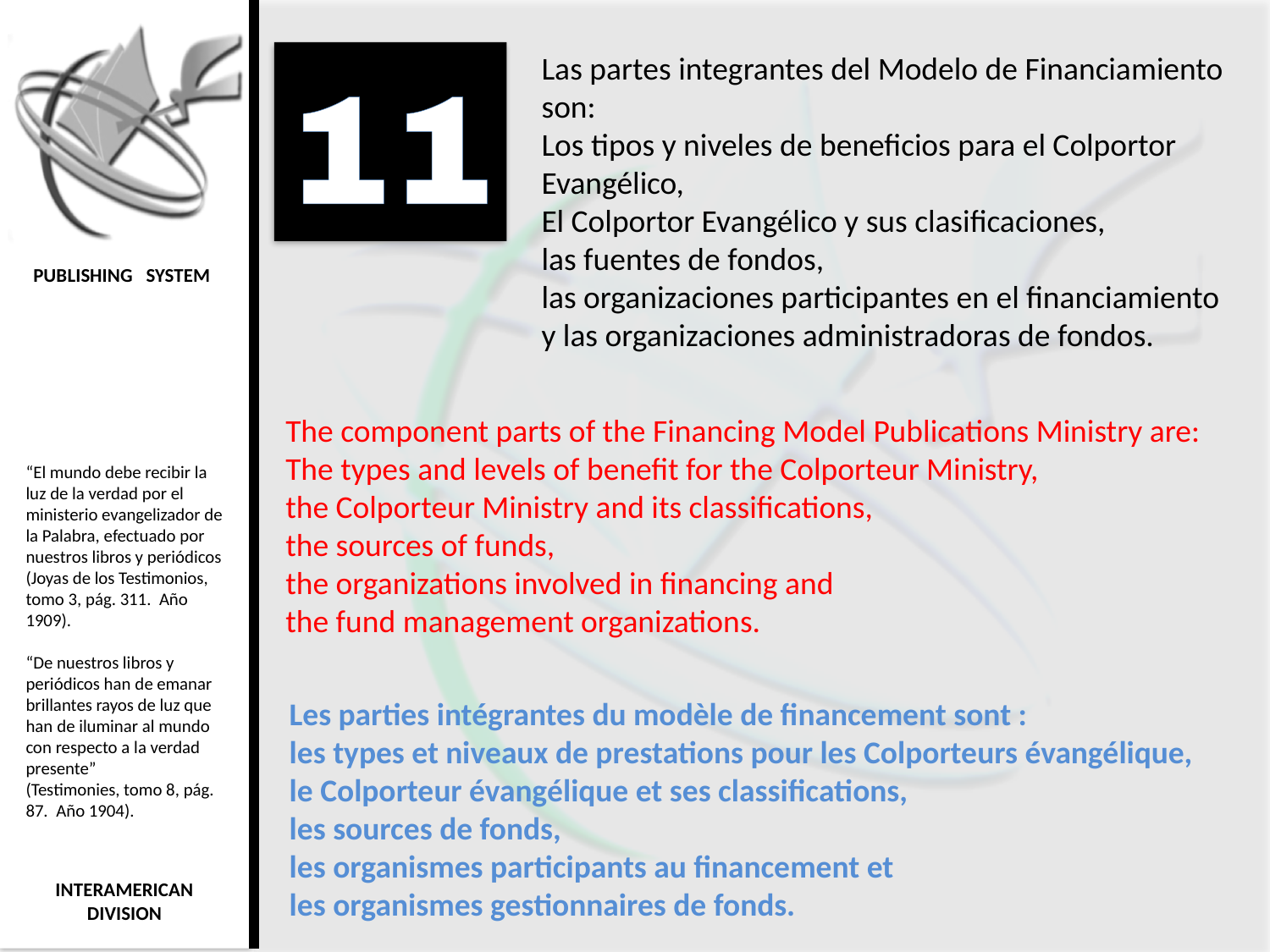

11
Las partes integrantes del Modelo de Financiamiento son:
Los tipos y niveles de beneficios para el Colportor Evangélico,
El Colportor Evangélico y sus clasificaciones,
las fuentes de fondos,
las organizaciones participantes en el financiamiento y las organizaciones administradoras de fondos.
The component parts of the Financing Model Publications Ministry are: The types and levels of benefit for the Colporteur Ministry,
the Colporteur Ministry and its classifications,
the sources of funds,
the organizations involved in financing and
the fund management organizations.
Les parties intégrantes du modèle de financement sont :
les types et niveaux de prestations pour les Colporteurs évangélique,
le Colporteur évangélique et ses classifications,
les sources de fonds,
les organismes participants au financement et
les organismes gestionnaires de fonds.